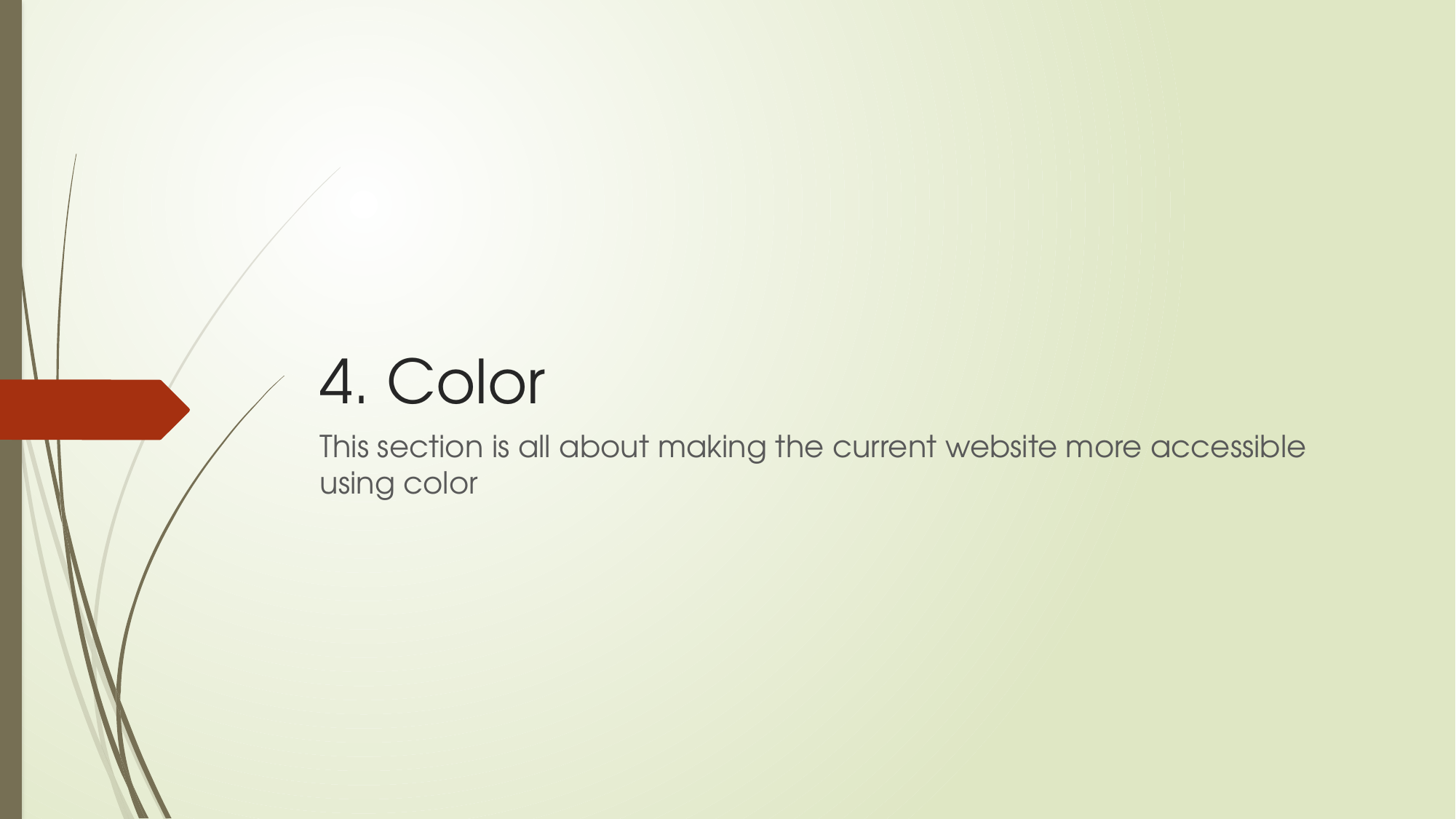

# 4. Color
This section is all about making the current website more accessible using color